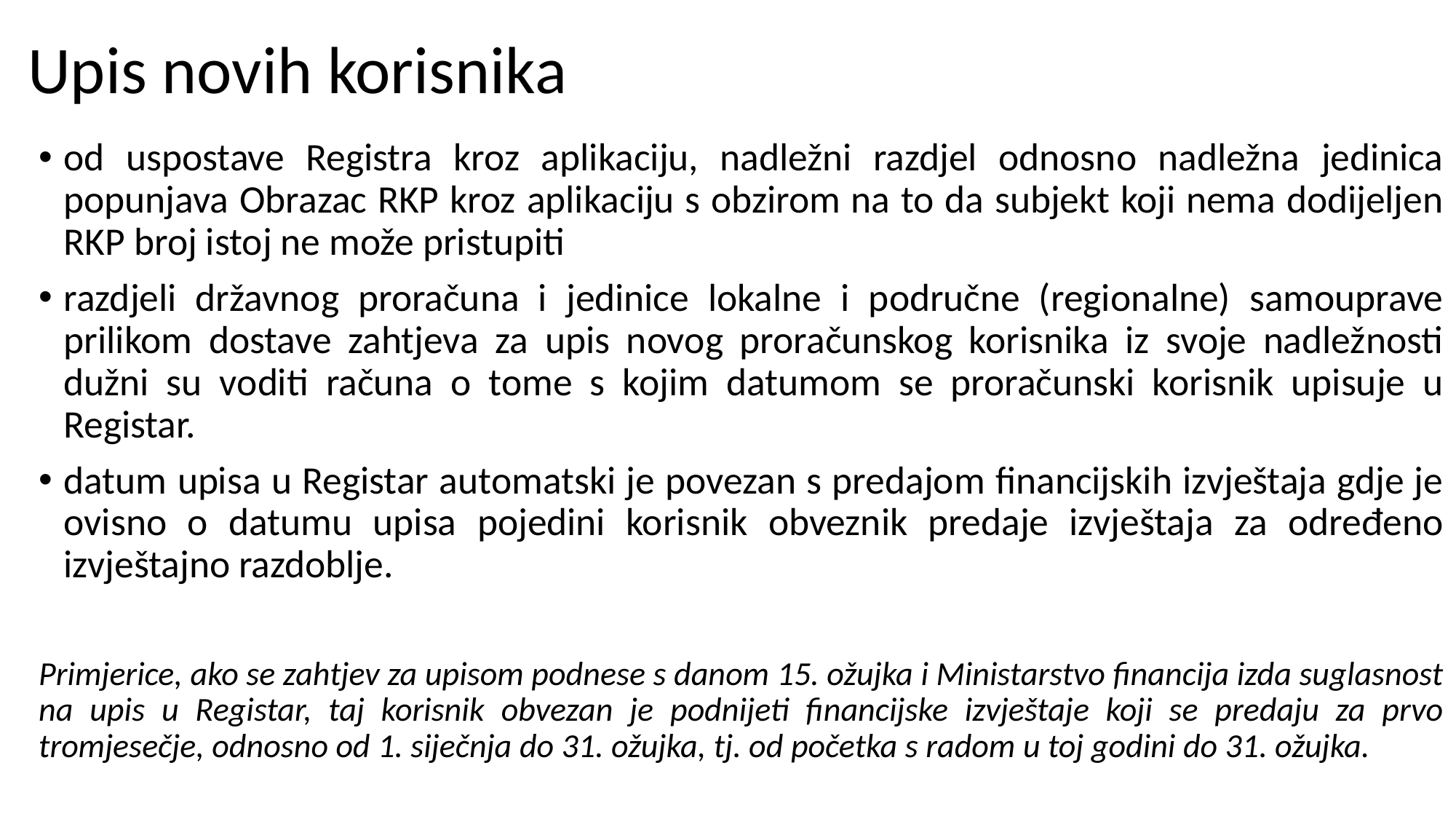

# Upis novih korisnika
od uspostave Registra kroz aplikaciju, nadležni razdjel odnosno nadležna jedinica popunjava Obrazac RKP kroz aplikaciju s obzirom na to da subjekt koji nema dodijeljen RKP broj istoj ne može pristupiti
razdjeli državnog proračuna i jedinice lokalne i područne (regionalne) samouprave prilikom dostave zahtjeva za upis novog proračunskog korisnika iz svoje nadležnosti dužni su voditi računa o tome s kojim datumom se proračunski korisnik upisuje u Registar.
datum upisa u Registar automatski je povezan s predajom financijskih izvještaja gdje je ovisno o datumu upisa pojedini korisnik obveznik predaje izvještaja za određeno izvještajno razdoblje.

Primjerice, ako se zahtjev za upisom podnese s danom 15. ožujka i Ministarstvo financija izda suglasnost na upis u Registar, taj korisnik obvezan je podnijeti financijske izvještaje koji se predaju za prvo tromjesečje, odnosno od 1. siječnja do 31. ožujka, tj. od početka s radom u toj godini do 31. ožujka.